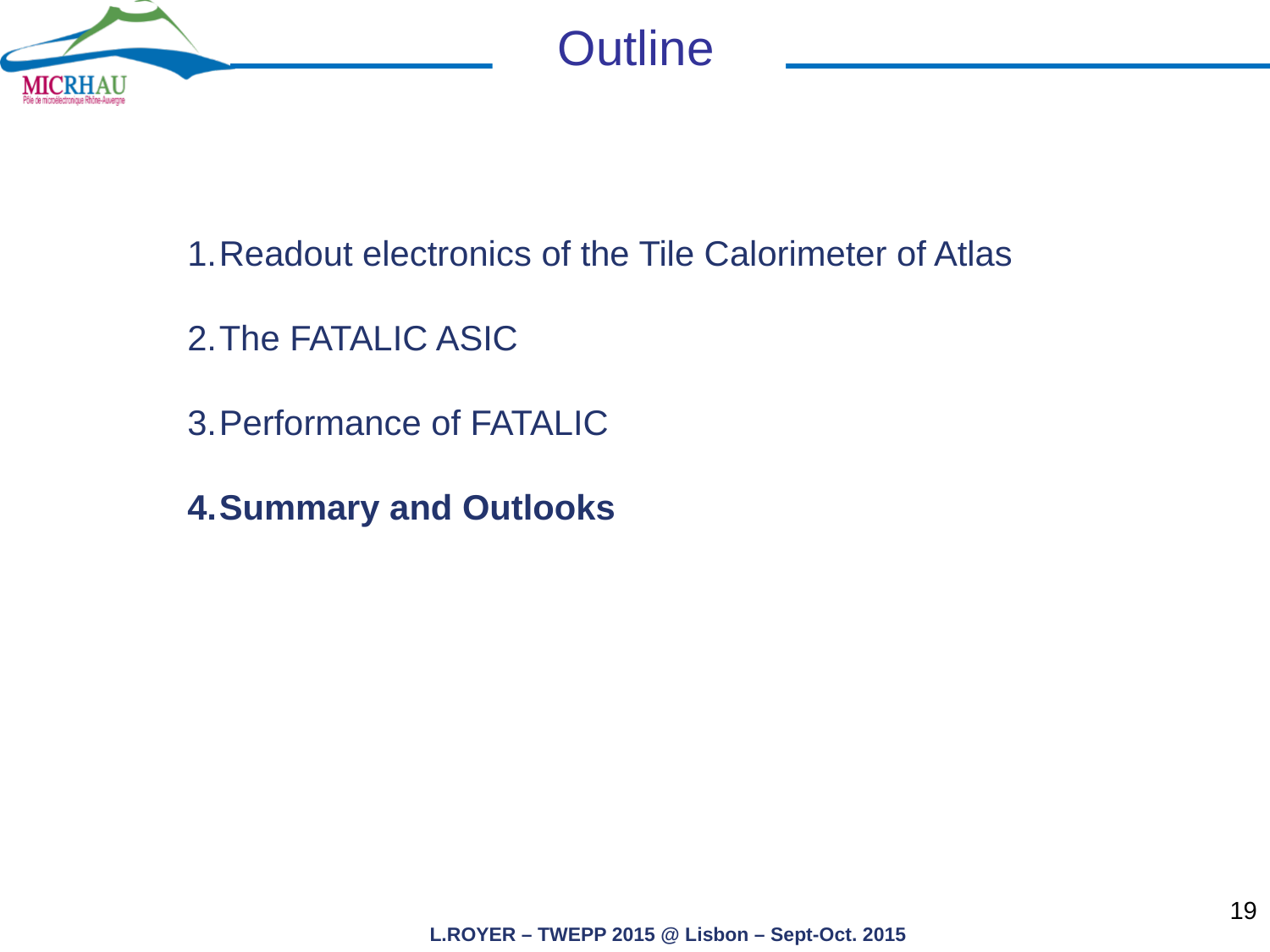

Outline
Readout electronics of the Tile Calorimeter of Atlas
The FATALIC ASIC
Performance of FATALIC
Summary and Outlooks
19